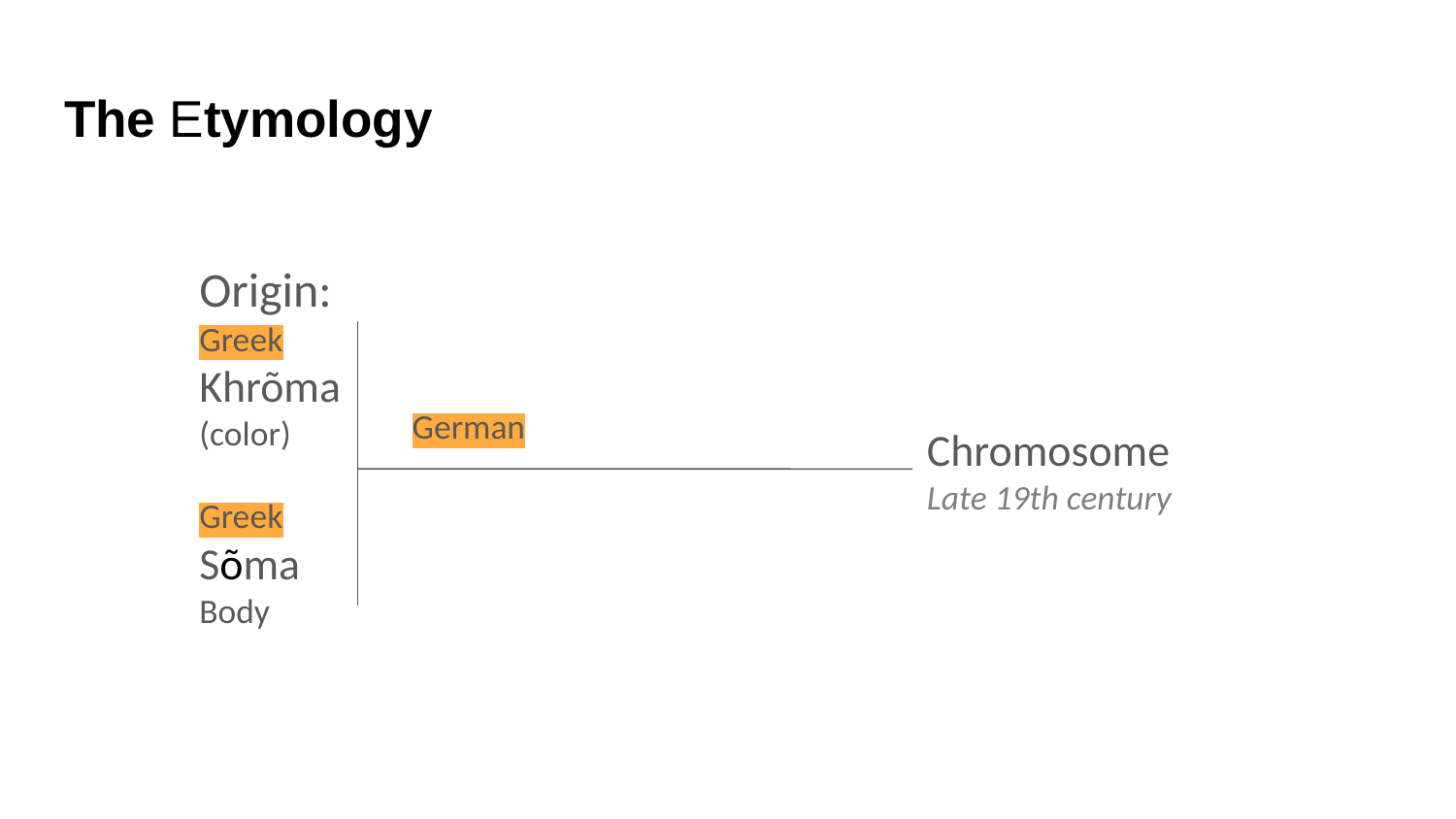

# The Etymology
Origin:
Greek
Khrõma
(color)

Greek
Sõma
Body
German
Chromosome
Late 19th century